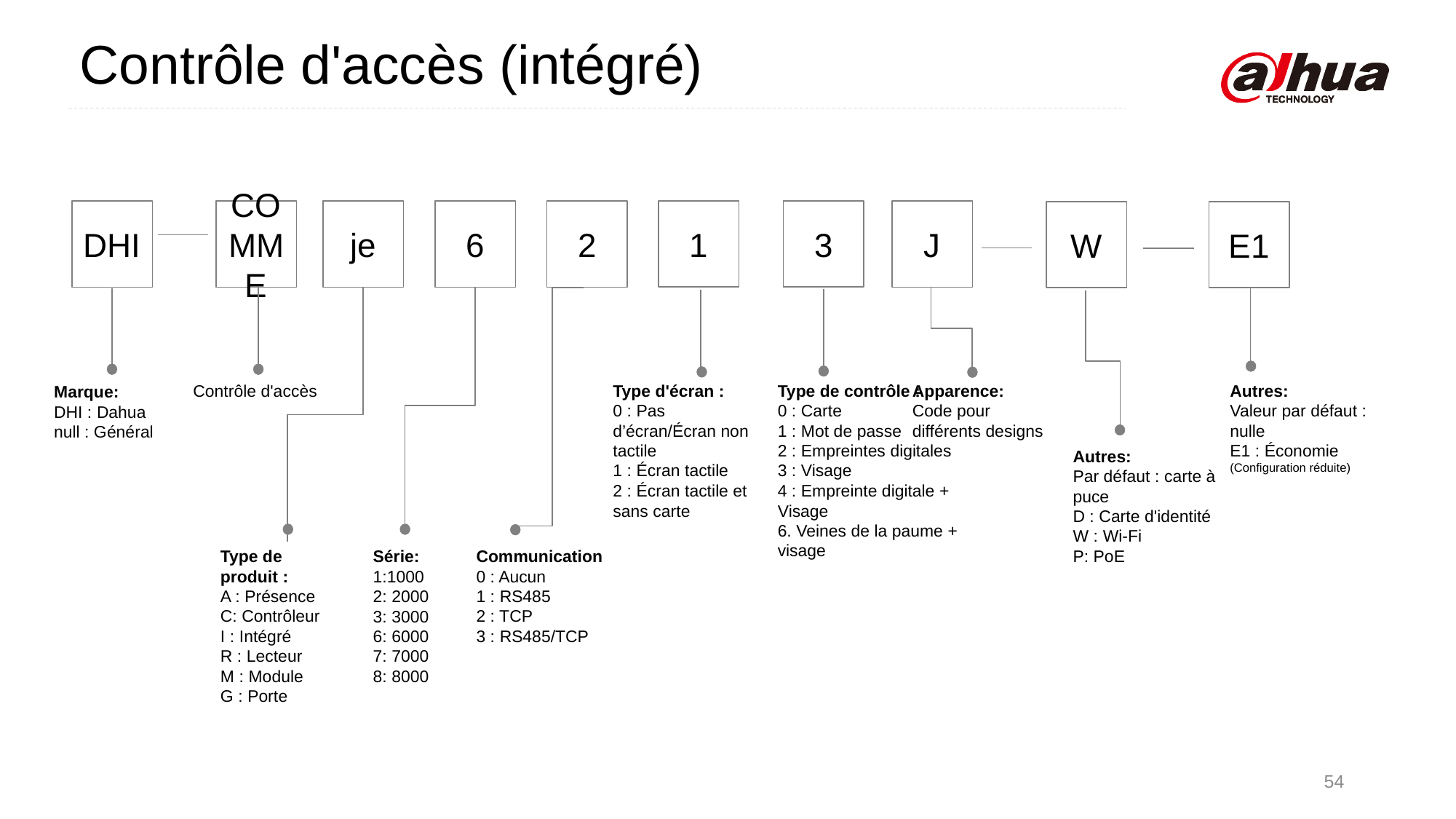

Contrôle d'accès (intégré)
1
3
DHI
COMME
je
6
2
J
W
E1

Autres:
Valeur par défaut : nulle
E1 : Économie
(Configuration réduite)
Contrôle d'accès
Type d'écran :
0 : Pas d’écran/Écran non tactile
1 : Écran tactile
2 : Écran tactile et sans carte
Type de contrôle :
0 : Carte
1 : Mot de passe
2 : Empreintes digitales
3 : Visage
4 : Empreinte digitale + Visage
6. Veines de la paume + visage
Apparence:
Code pour différents designs
Marque:
DHI : Dahua
null : Général

Autres:
Par défaut : carte à puce
D : Carte d'identité
W : Wi-Fi
P: PoE

Série:
1:1000
2: 2000
3: 3000
6: 6000
7: 7000
8: 8000
Communication
0 : Aucun
1 : RS485
2 : TCP
3 : RS485/TCP

Type de produit :
A : Présence
C: Contrôleur
I : Intégré
R : Lecteur
M : Module
G : Porte
54